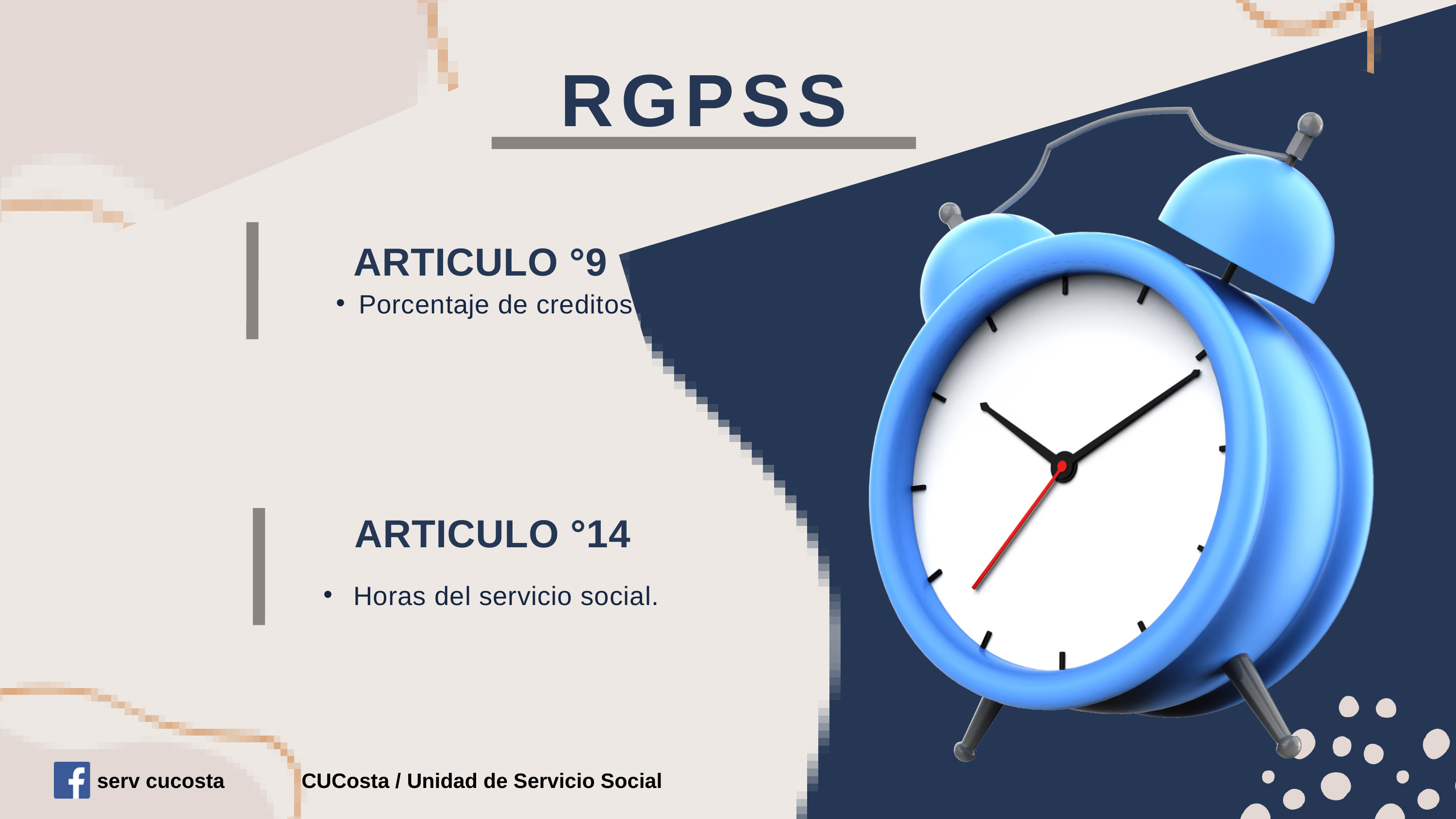

RGPSS

ARTICULO °9

Porcentaje de creditos
ARTICULO °14

 Horas del servicio social.

serv cucosta
CUCosta / Unidad de Servicio Social